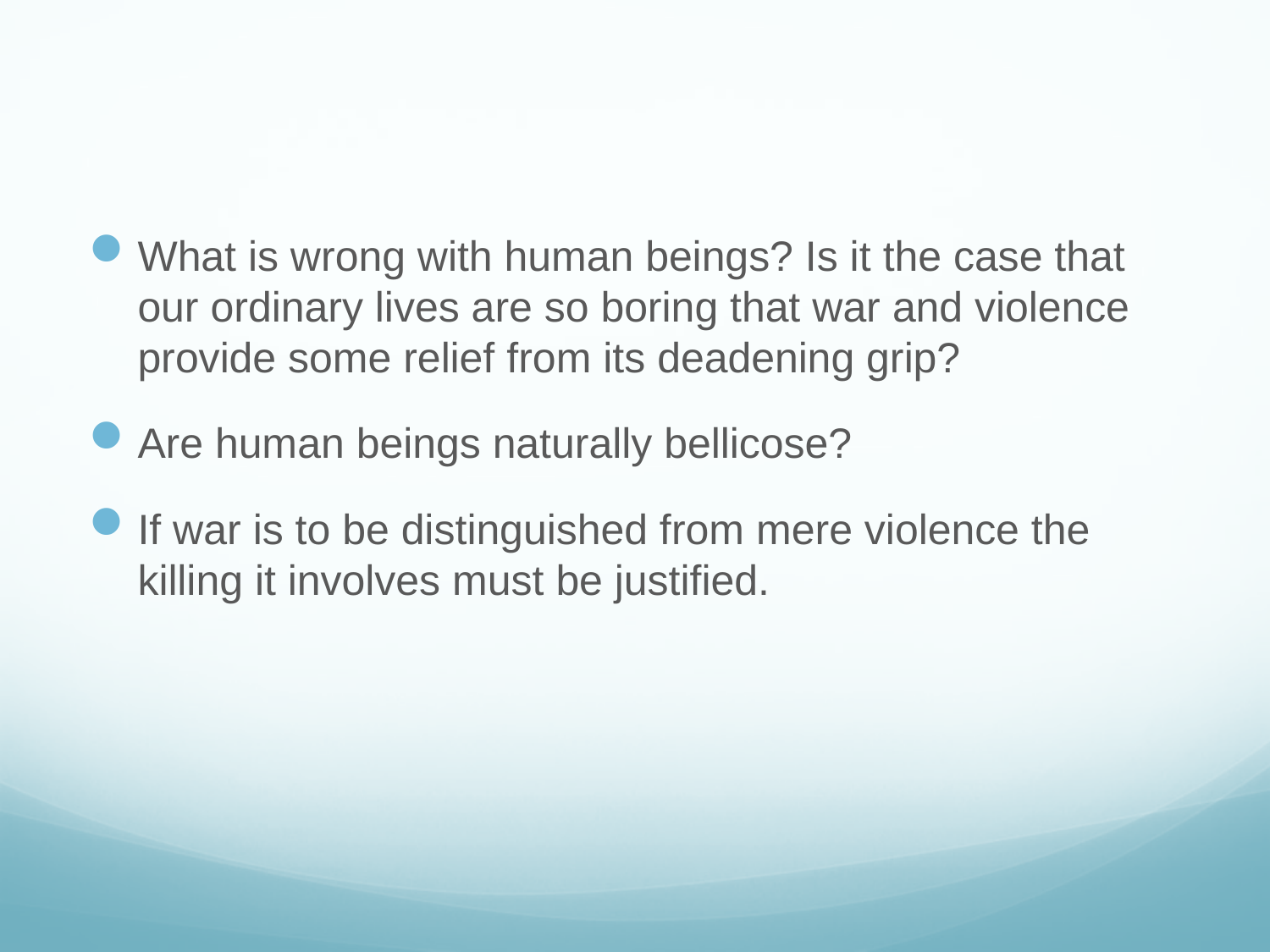

#
What is wrong with human beings? Is it the case that our ordinary lives are so boring that war and violence provide some relief from its deadening grip?
Are human beings naturally bellicose?
If war is to be distinguished from mere violence the killing it involves must be justified.